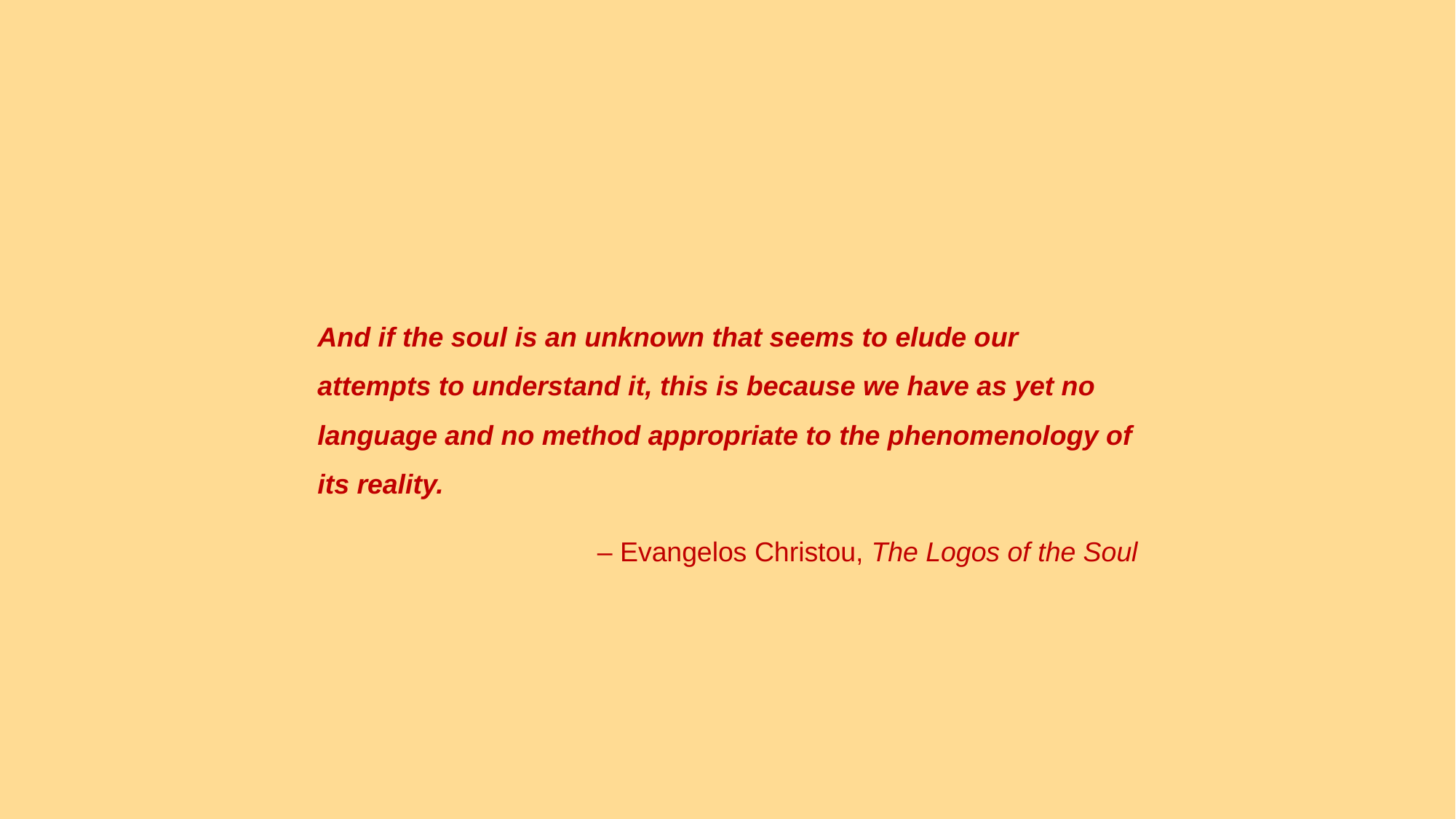

And if the soul is an unknown that seems to elude our attempts to understand it, this is because we have as yet no language and no method appropriate to the phenomenology of its reality.
– Evangelos Christou, The Logos of the Soul